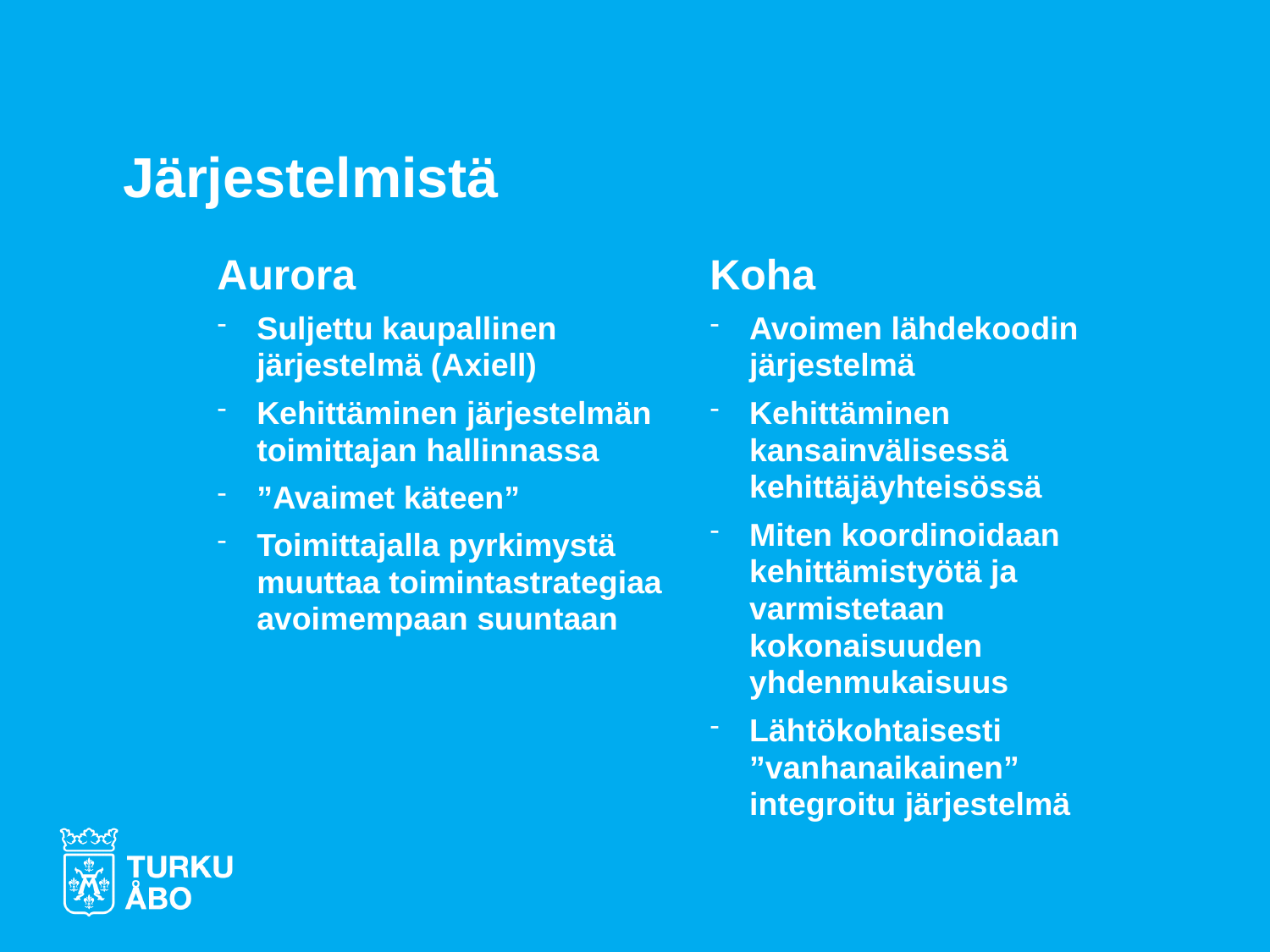

# Järjestelmistä
Aurora
Suljettu kaupallinen järjestelmä (Axiell)
Kehittäminen järjestelmän toimittajan hallinnassa
”Avaimet käteen”
Toimittajalla pyrkimystä muuttaa toimintastrategiaa avoimempaan suuntaan
Koha
Avoimen lähdekoodin järjestelmä
Kehittäminen kansainvälisessä kehittäjäyhteisössä
Miten koordinoidaan kehittämistyötä ja varmistetaan kokonaisuuden yhdenmukaisuus
Lähtökohtaisesti ”vanhanaikainen” integroitu järjestelmä